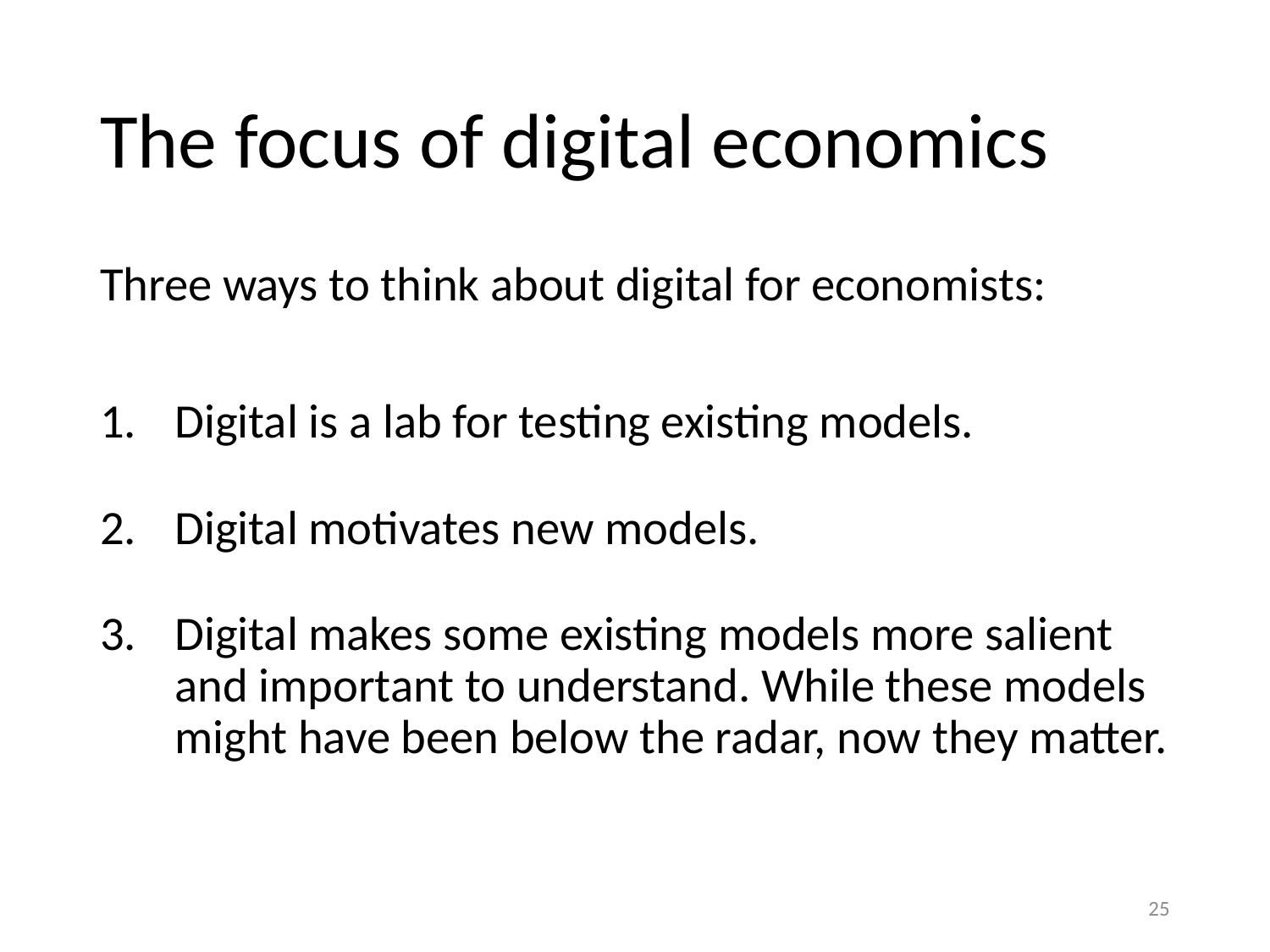

# The focus of digital economics
Three ways to think about digital for economists:

Digital is a lab for testing existing models.

Digital motivates new models.

Digital makes some existing models more salient and important to understand. While these models might have been below the radar, now they matter.

25